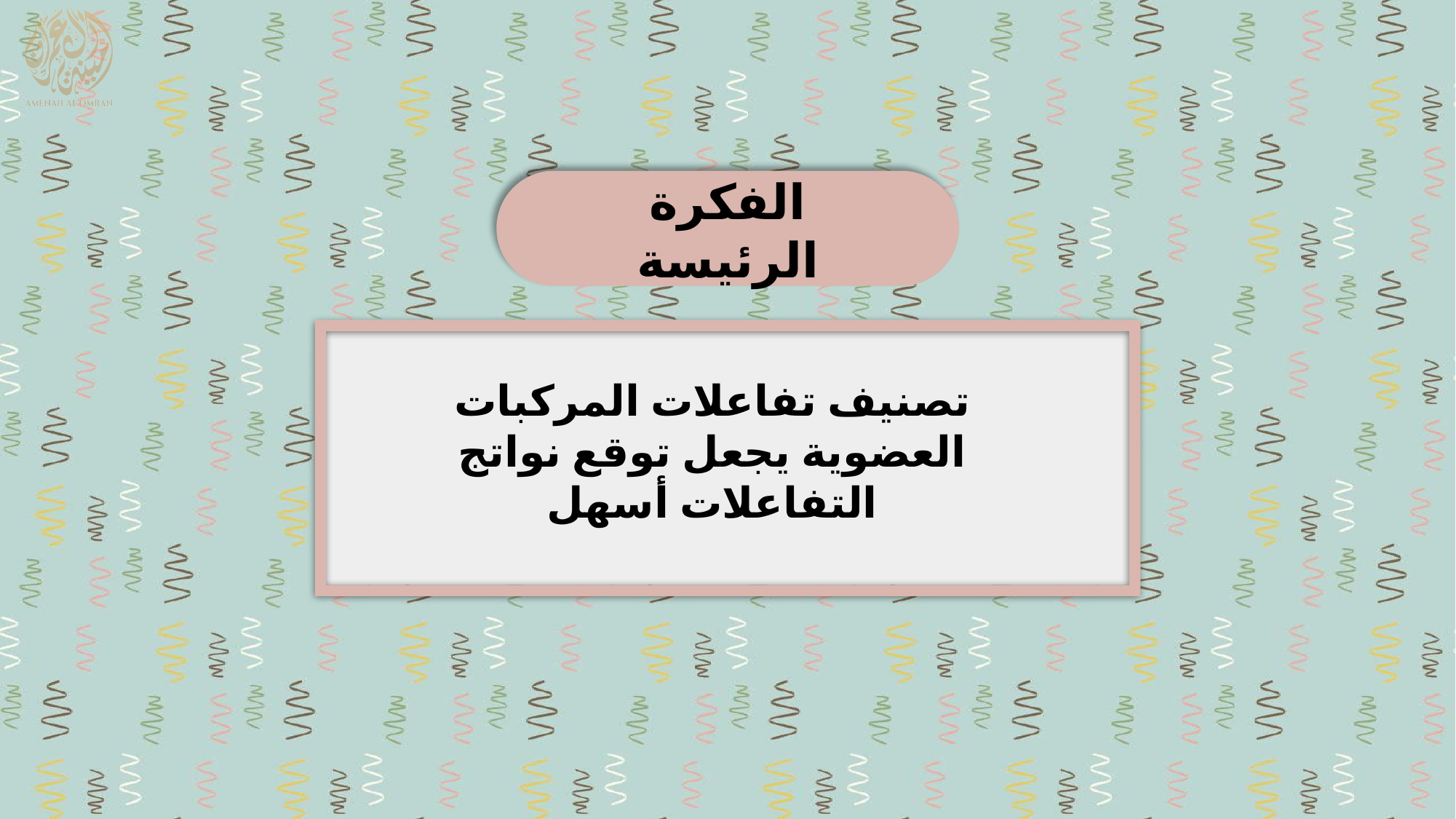

الفكرة الرئيسة

تصنيف تفاعلات المركبات العضوية يجعل توقع نواتج التفاعلات أسهل